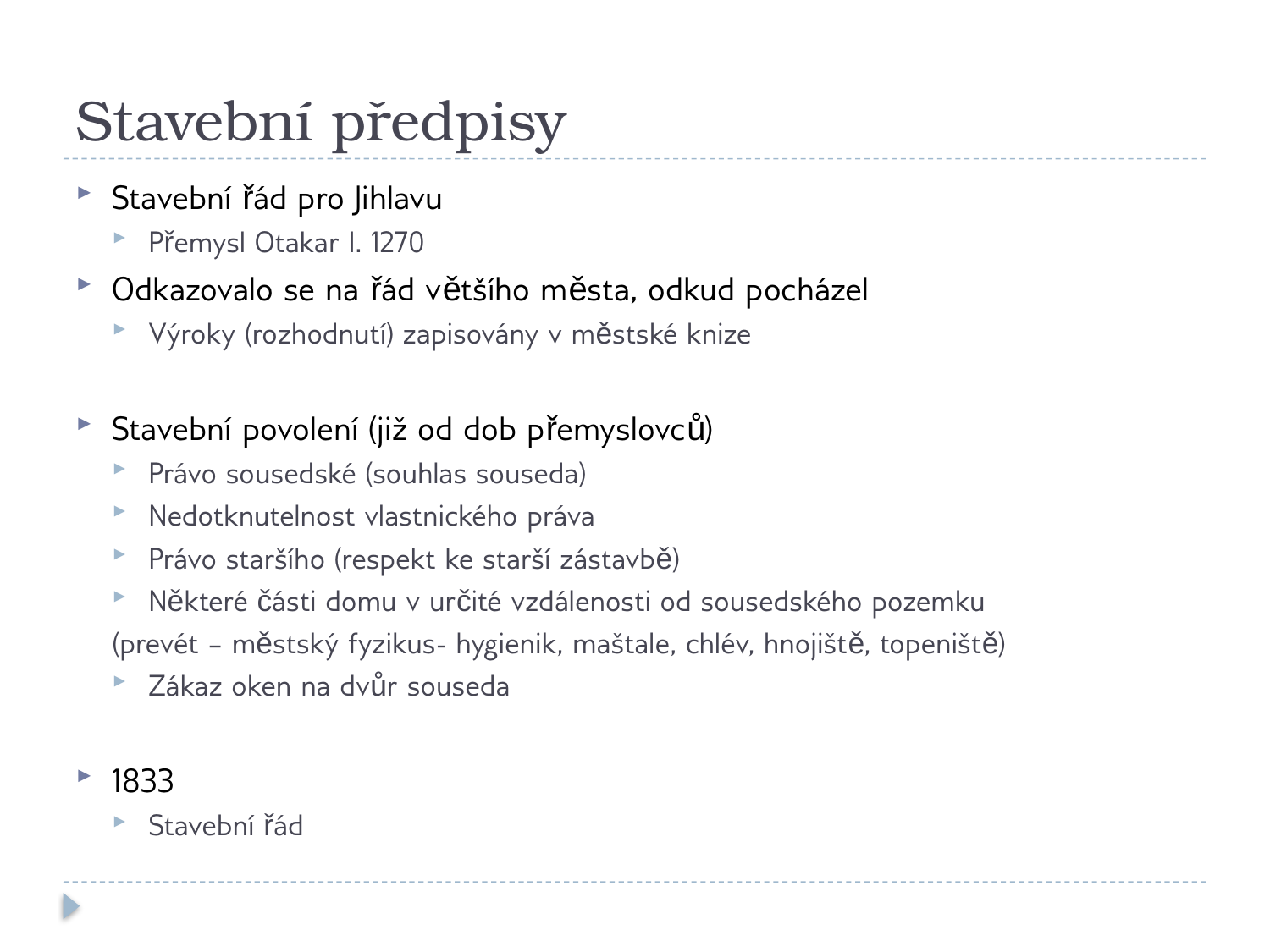

# Stavební předpisy
Stavební řád pro Jihlavu
Přemysl Otakar I. 1270
Odkazovalo se na řád většího města, odkud pocházel
Výroky (rozhodnutí) zapisovány v městské knize

Stavební povolení (již od dob přemyslovců)
Právo sousedské (souhlas souseda)
Nedotknutelnost vlastnického práva
Právo staršího (respekt ke starší zástavbě)
Některé části domu v určité vzdálenosti od sousedského pozemku
(prevét – městský fyzikus- hygienik, maštale, chlév, hnojiště, topeniště)
Zákaz oken na dvůr souseda

1833
Stavební řád